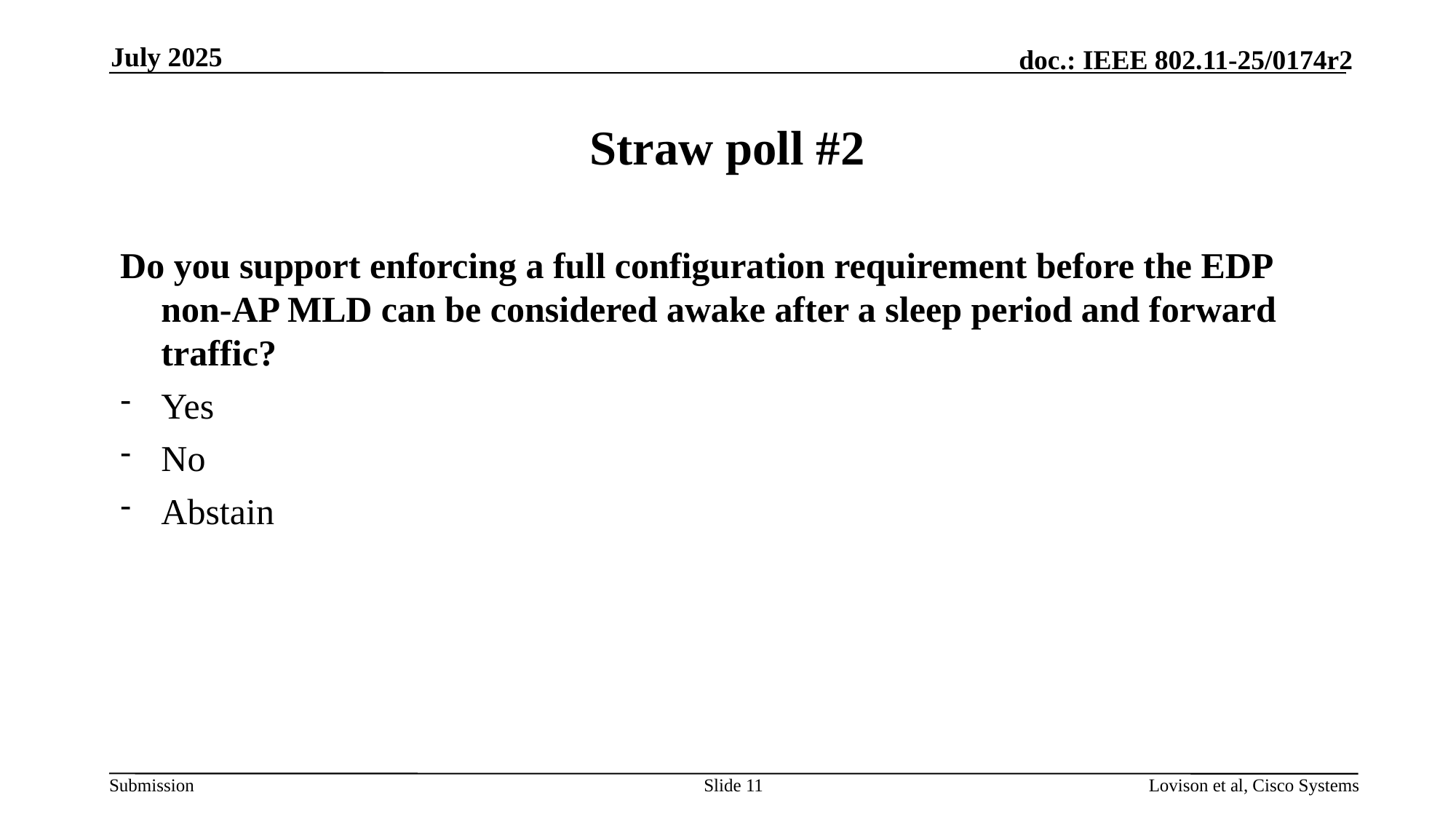

July 2025
# Straw poll #2
Do you support enforcing a full configuration requirement before the EDP non-AP MLD can be considered awake after a sleep period and forward traffic?
Yes
No
Abstain

Slide 11
Lovison et al, Cisco Systems